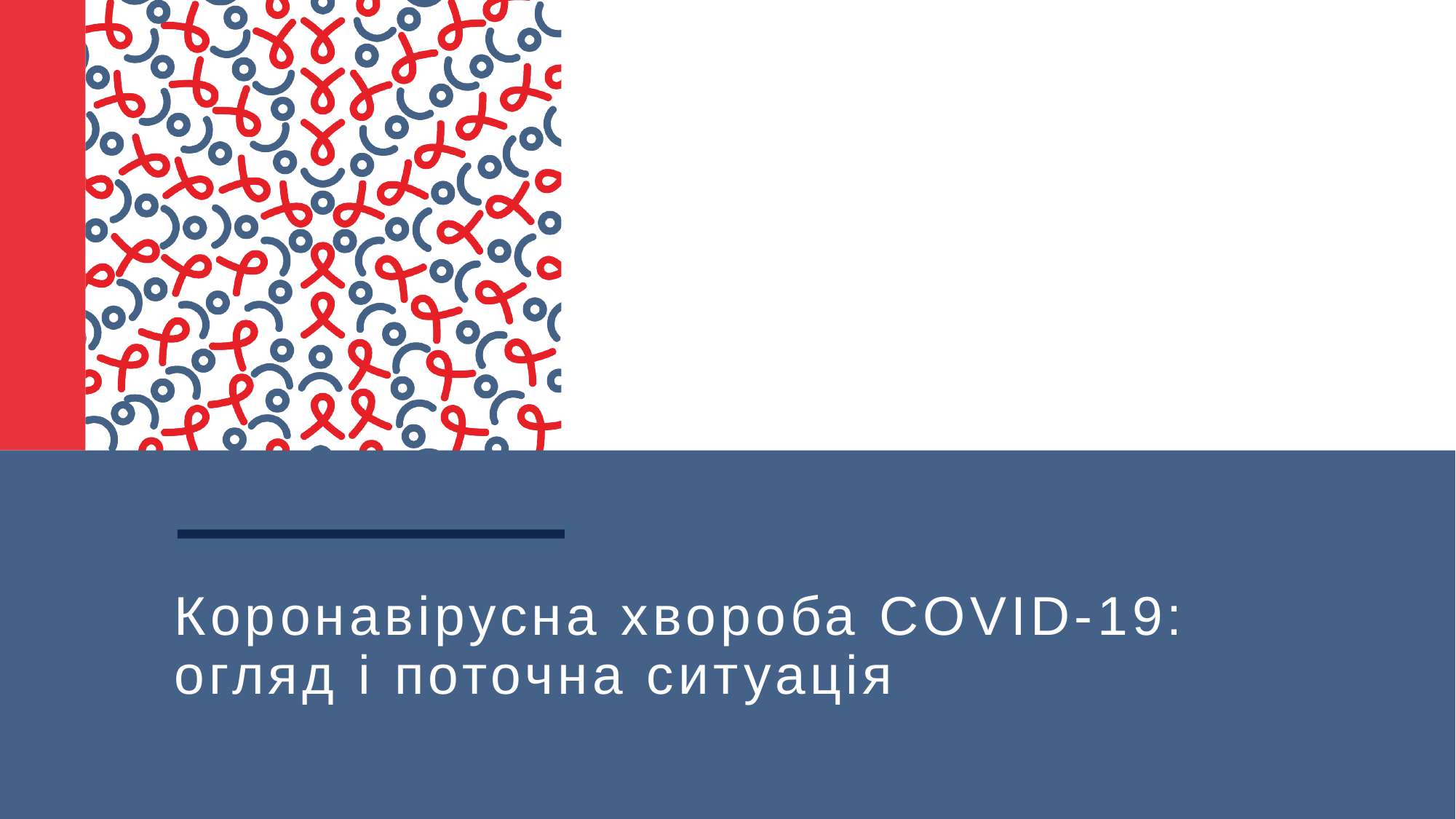

# Коронавірусна хвороба COVID-19: огляд і поточна ситуація